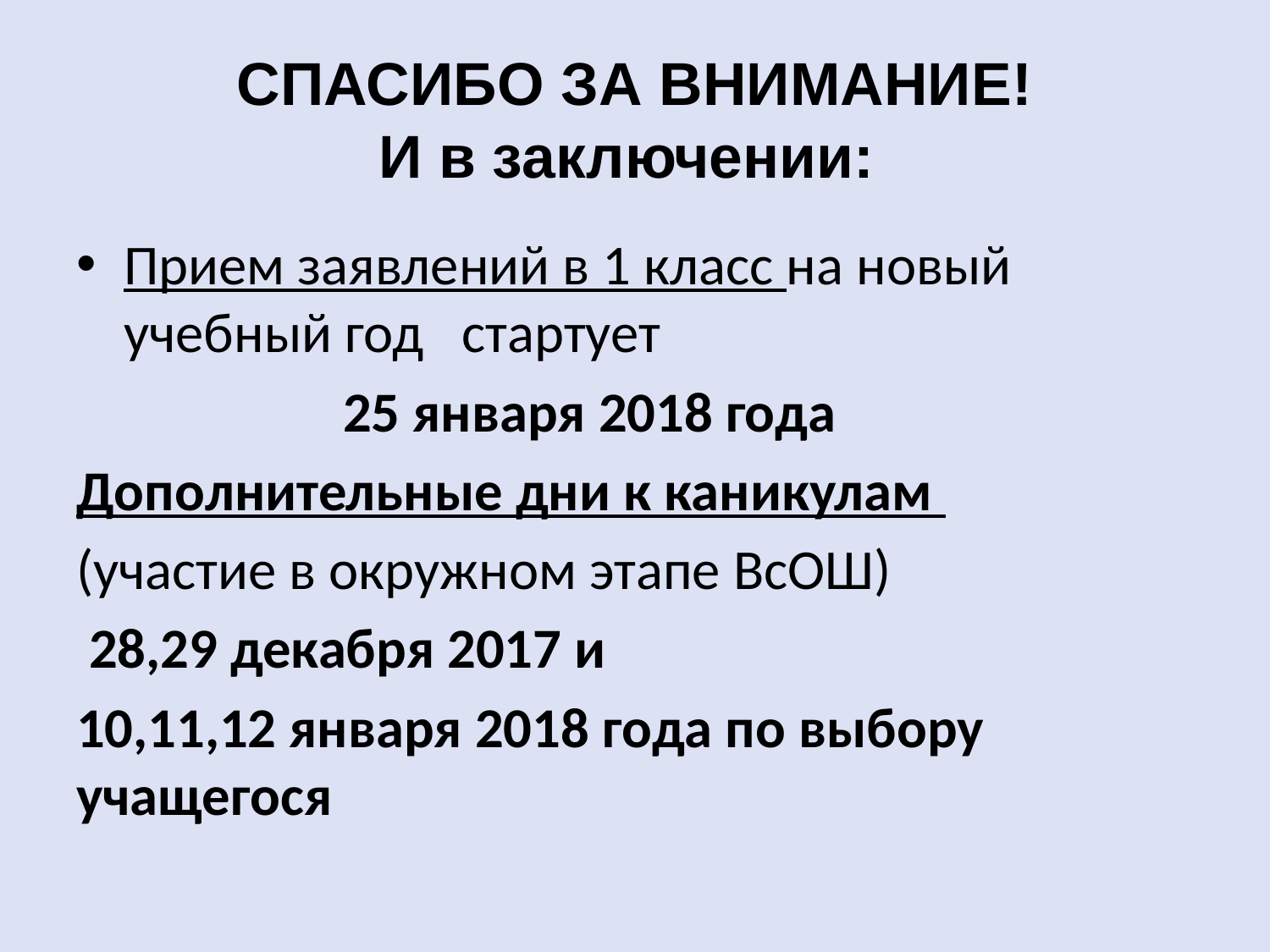

# СПАСИБО ЗА ВНИМАНИЕ! И в заключении:
Прием заявлений в 1 класс на новый учебный год   стартует
                     25 января 2018 года
Дополнительные дни к каникулам
(участие в окружном этапе ВсОШ)
 28,29 декабря 2017 и
10,11,12 января 2018 года по выбору учащегося